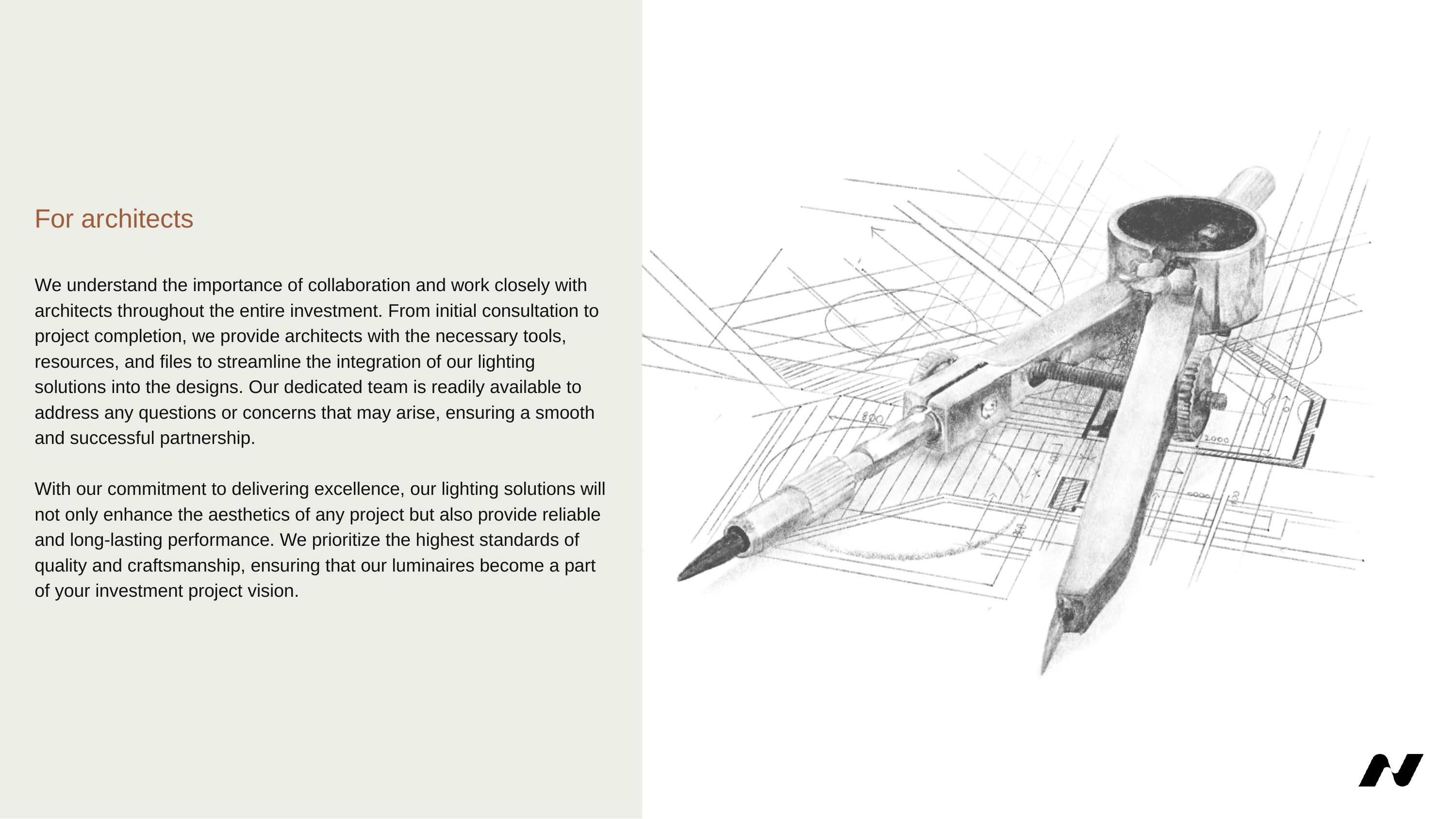

For architects
We understand the importance of collaboration and work closely with architects throughout the entire investment. From initial consultation to project completion, we provide architects with the necessary tools, resources, and files to streamline the integration of our lighting solutions into the designs. Our dedicated team is readily available to address any questions or concerns that may arise, ensuring a smooth and successful partnership.

With our commitment to delivering excellence, our lighting solutions will not only enhance the aesthetics of any project but also provide reliable and long-lasting performance. We prioritize the highest standards of quality and craftsmanship, ensuring that our luminaires become a part of your investment project vision.